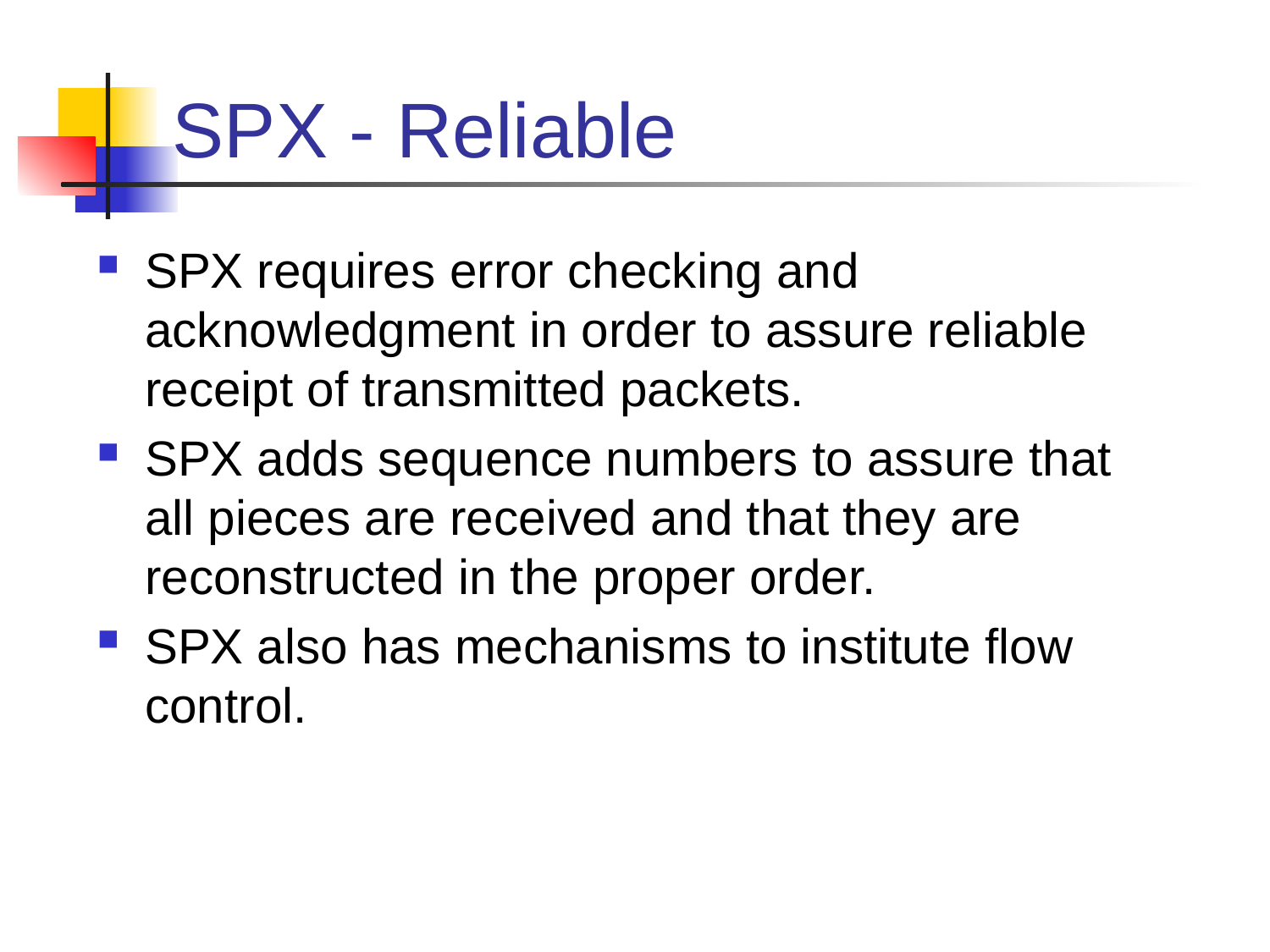

# SPX - Reliable
SPX requires error checking and acknowledgment in order to assure reliable receipt of transmitted packets.
SPX adds sequence numbers to assure that all pieces are received and that they are reconstructed in the proper order.
SPX also has mechanisms to institute flow control.